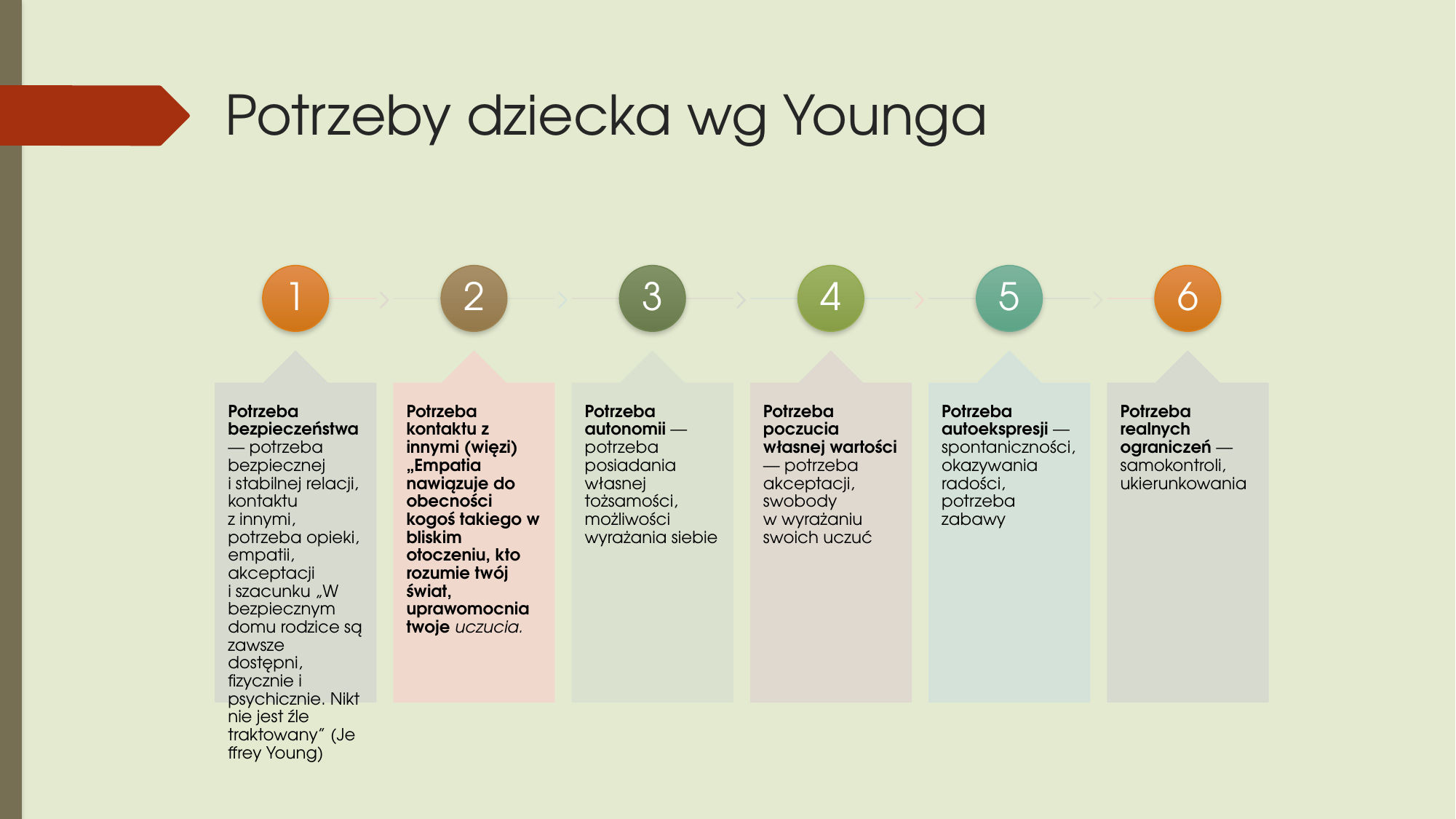

# Potrzeby dziecka wg Younga

1
Potrzeba bezpieczeństwa — potrzeba bezpiecznej i stabilnej relacji, kontaktu z innymi, potrzeba opieki, empatii, akceptacji i szacunku „W bezpiecznym domu rodzice są zawsze dostępni, fizycznie i psychicznie. Nikt nie jest źle traktowany” (Jeffrey Young)
2
Potrzeba kontaktu z innymi (więzi)  „Empatia nawiązuje do obecności kogoś takiego w bliskim otoczeniu, kto rozumie twój świat, uprawomocnia twoje uczucia.
3
Potrzeba autonomii — potrzeba posiadania własnej tożsamości, możliwości wyrażania siebie
4
Potrzeba poczucia własnej wartości — potrzeba akceptacji, swobody w wyrażaniu swoich uczuć
5
Potrzeba autoekspresji — spontaniczności, okazywania radości, potrzeba zabawy
6
Potrzeba realnych ograniczeń — samokontroli, ukierunkowania